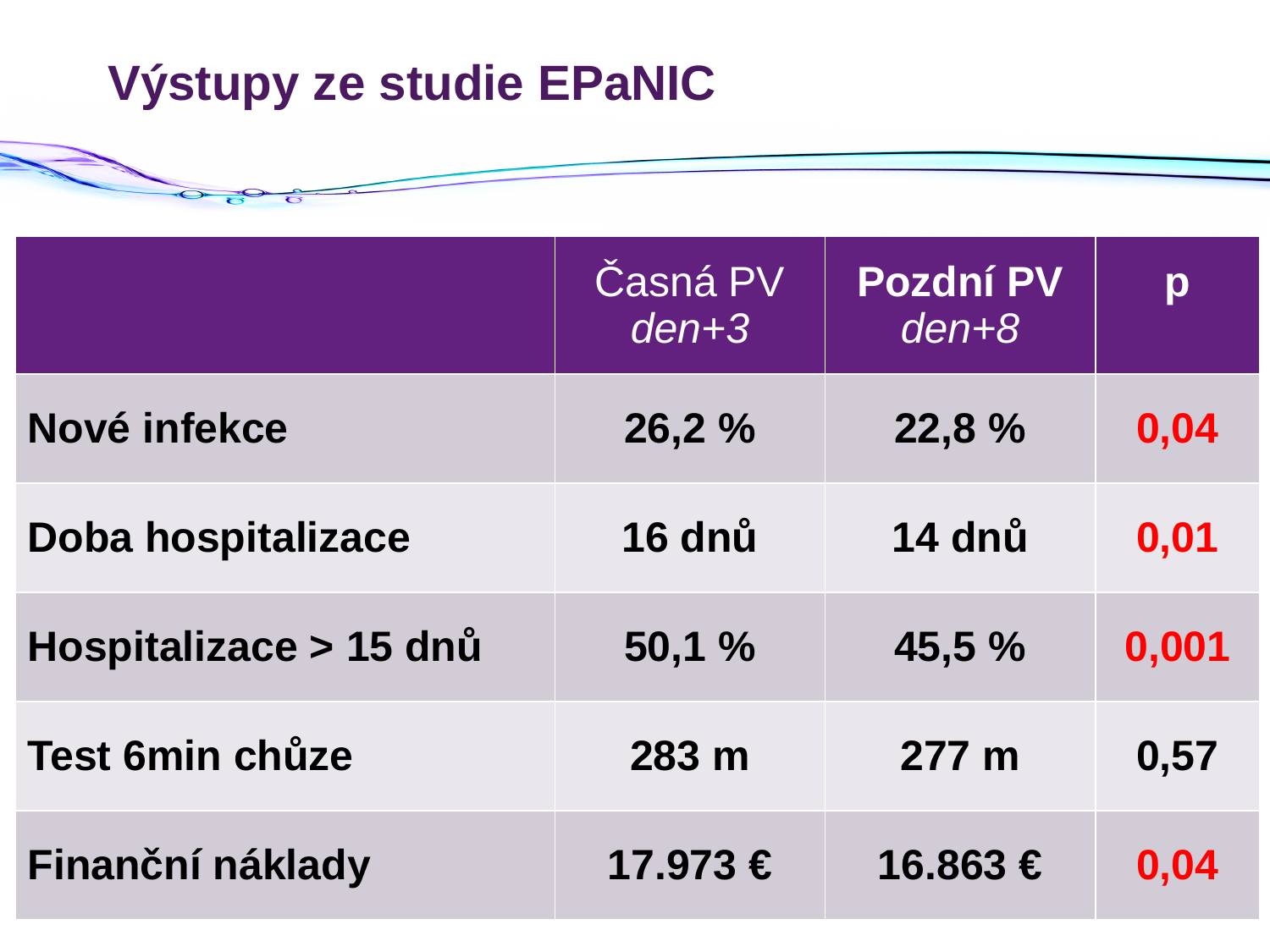

# Výstupy ze studie EPaNIC
|  | Časná PV den+3 | Pozdní PV den+8 | p |
| --- | --- | --- | --- |
| Nové infekce | 26,2 % | 22,8 % | 0,04 |
| Doba hospitalizace | 16 dnů | 14 dnů | 0,01 |
| Hospitalizace > 15 dnů | 50,1 % | 45,5 % | 0,001 |
| Test 6min chůze | 283 m | 277 m | 0,57 |
| Finanční náklady | 17.973 € | 16.863 € | 0,04 |
29